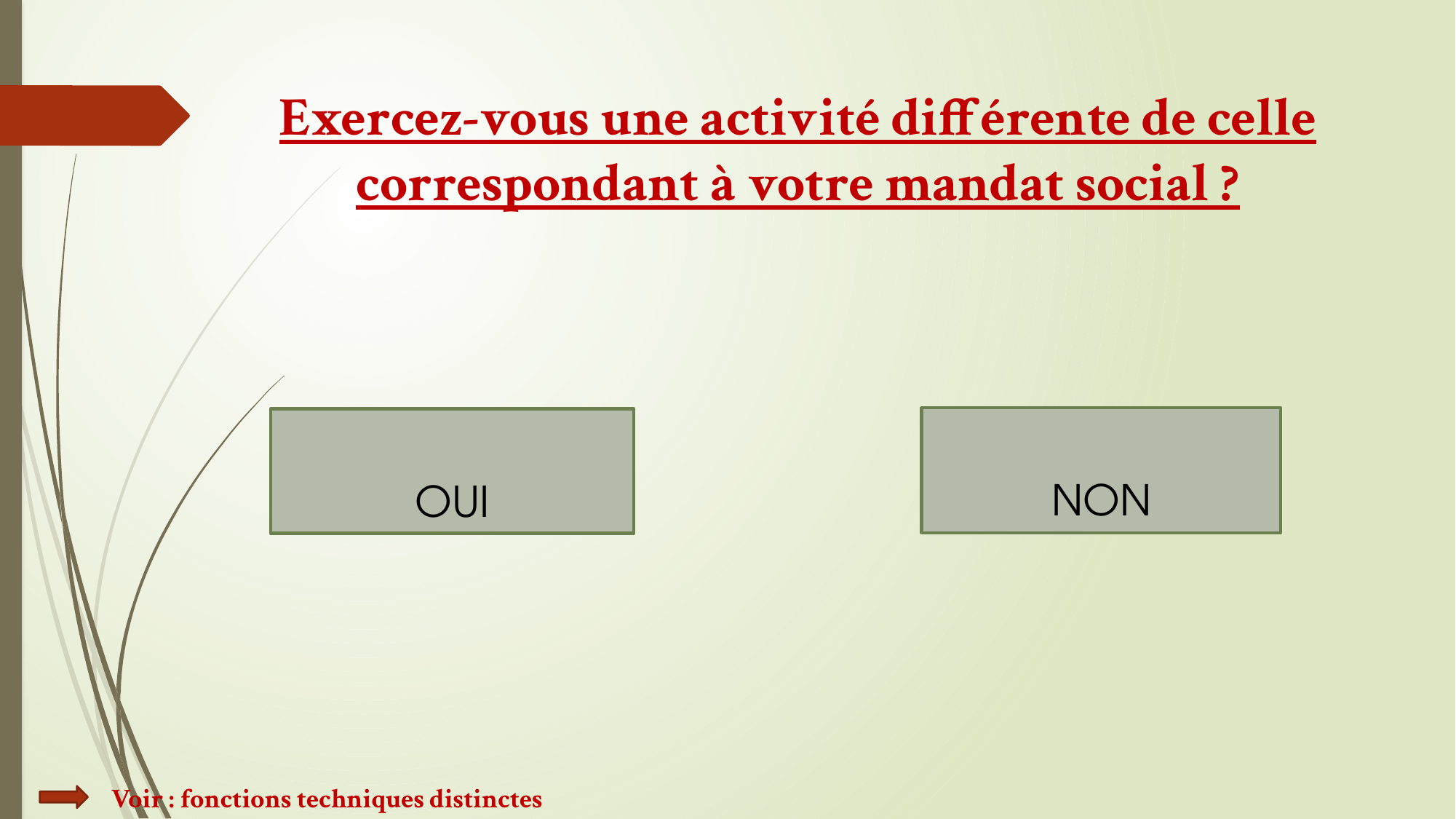

# Exercez-vous une activité différente de celle correspondant à votre mandat social ?

NON

OUI

Voir : fonctions techniques distinctes